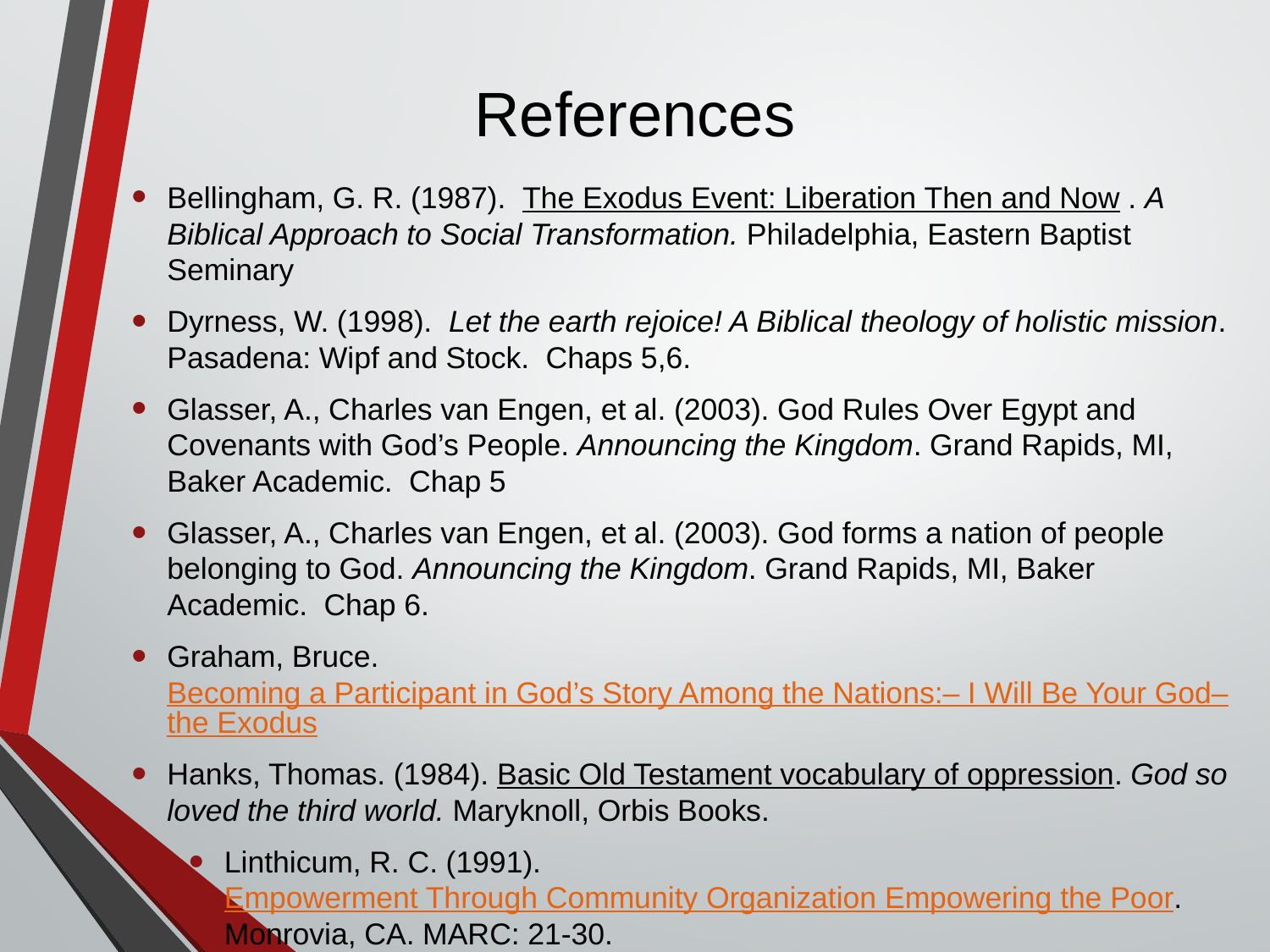

# References
Bellingham, G. R. (1987).  The Exodus Event: Liberation Then and Now . A Biblical Approach to Social Transformation. Philadelphia, Eastern Baptist Seminary
Dyrness, W. (1998).  Let the earth rejoice! A Biblical theology of holistic mission. Pasadena: Wipf and Stock.  Chaps 5,6.
Glasser, A., Charles van Engen, et al. (2003). God Rules Over Egypt and Covenants with God’s People. Announcing the Kingdom. Grand Rapids, MI, Baker Academic.  Chap 5
Glasser, A., Charles van Engen, et al. (2003). God forms a nation of people belonging to God. Announcing the Kingdom. Grand Rapids, MI, Baker Academic.  Chap 6.
Graham, Bruce. Becoming a Participant in God’s Story Among the Nations:– I Will Be Your God–the Exodus
Hanks, Thomas. (1984). Basic Old Testament vocabulary of oppression. God so loved the third world. Maryknoll, Orbis Books.
Linthicum, R. C. (1991).  Empowerment Through Community Organization Empowering the Poor. Monrovia, CA. MARC: 21-30.